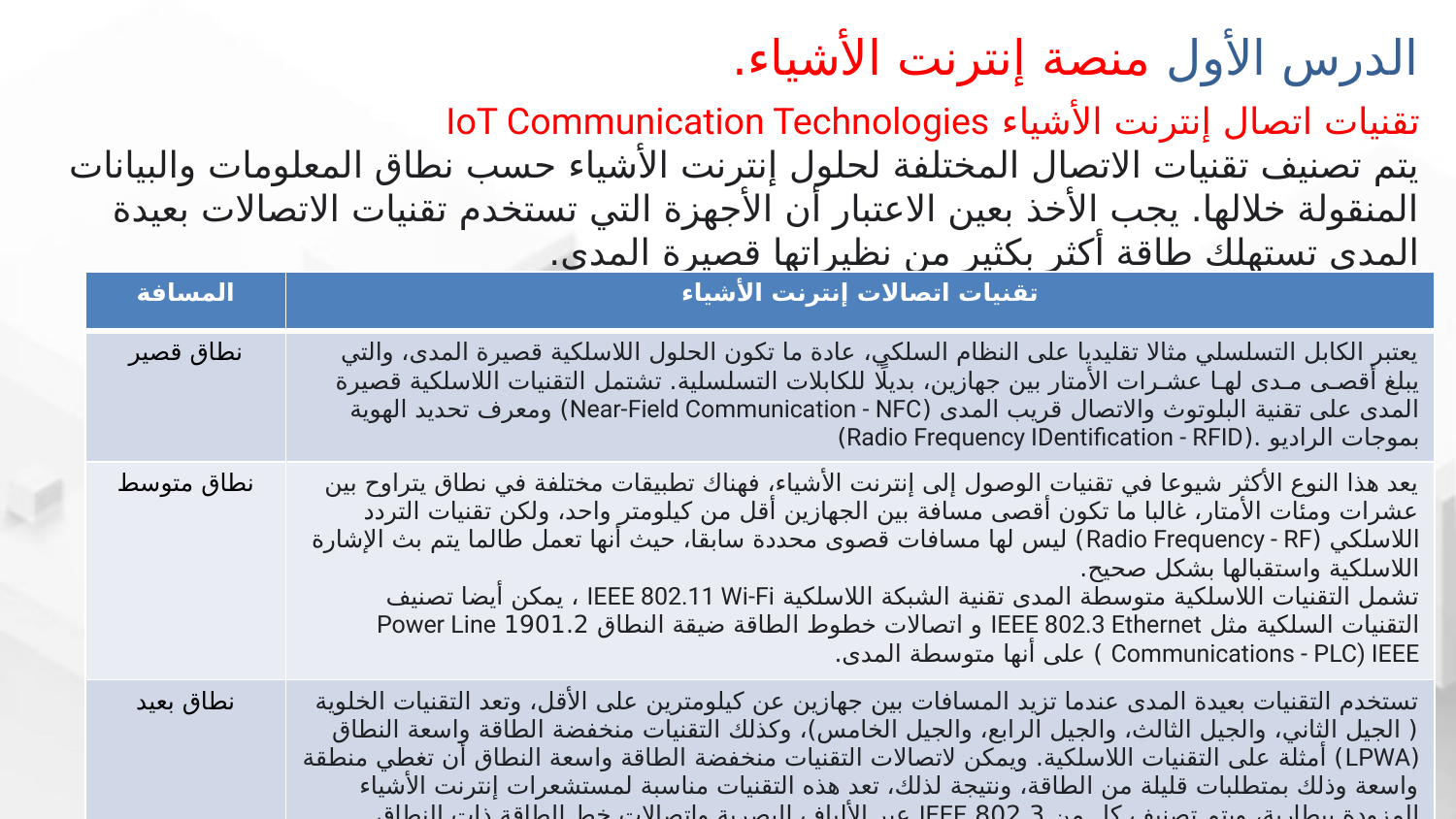

الدرس الأول منصة إنترنت الأشياء.
تقنيات اتصال إنترنت الأشياء IoT Communication Technologies
يتم تصنيف تقنيات الاتصال المختلفة لحلول إنترنت الأشياء حسب نطاق المعلومات والبيانات المنقولة خلالها. يجب الأخذ بعين الاعتبار أن الأجهزة التي تستخدم تقنيات الاتصالات بعيدة المدى تستهلك طاقة أكثر بكثير من نظيراتها قصيرة المدى.
تصنيف تقنيات اتصالات إنترنت الأشياء حسب المسافة
| المسافة | تقنيات اتصالات إنترنت الأشياء |
| --- | --- |
| نطاق قصير | يعتبر الكابل التسلسلي مثالا تقليديا على النظام السلكي، عادة ما تكون الحلول اللاسلكية قصيرة المدى، والتي يبلغ أقصـى مـدى لهـا عشـرات الأمتار بين جهازين، بديلًا للكابلات التسلسلية. تشتمل التقنيات اللاسلكية قصيرة المدى على تقنية البلوتوث والاتصال قريب المدى (Near-Field Communication - NFC) ومعرف تحديد الهوية بموجات الراديو .(Radio Frequency IDentification - RFID) |
| نطاق متوسط | يعد هذا النوع الأكثر شيوعا في تقنيات الوصول إلى إنترنت الأشياء، فهناك تطبيقات مختلفة في نطاق يتراوح بين عشرات ومئات الأمتار، غالبا ما تكون أقصى مسافة بين الجهازين أقل من کیلومتر واحد، ولكن تقنيات التردد اللاسلكي (Radio Frequency - RF) ليس لها مسافات قصوى محددة سابقا، حيث أنها تعمل طالما يتم بث الإشارة اللاسلكية واستقبالها بشكل صحيح. تشمل التقنيات اللاسلكية متوسطة المدى تقنية الشبكة اللاسلكية IEEE 802.11 Wi-Fi ، يمكن أيضا تصنيف التقنيات السلكية مثل IEEE 802.3 Ethernet و اتصالات خطوط الطاقة ضيقة النطاق 1901.2 Power Line Communications - PLC) IEEE ) على أنها متوسطة المدى. |
| نطاق بعيد | تستخدم التقنيات بعيدة المدى عندما تزيد المسافات بين جهازين عن كيلومترين على الأقل، وتعد التقنيات الخلوية ( الجيل الثاني، والجيل الثالث، والجيل الرابع، والجيل الخامس)، وكذلك التقنيات منخفضة الطاقة واسعة النطاق (LPWA) أمثلة على التقنيات اللاسلكية. ويمكن لاتصالات التقنيات منخفضة الطاقة واسعة النطاق أن تغطي منطقة واسعة وذلك بمتطلبات قليلة من الطاقة، ونتيجة لذلك، تعد هذه التقنيات مناسبة لمستشعرات إنترنت الأشياء المزودة ببطارية، ويتم تصنيف كل من 802.3 IEEE عبر الألياف البصرية واتصالات خط الطاقة ذات النطاق العريض (IEEE 1901 Broadband Power Line Communications) على أنها من النطاق البعيد، ولكنها لا تعتبر تقنيات وصول إلى إنترنت الأشياء تحديدا. |